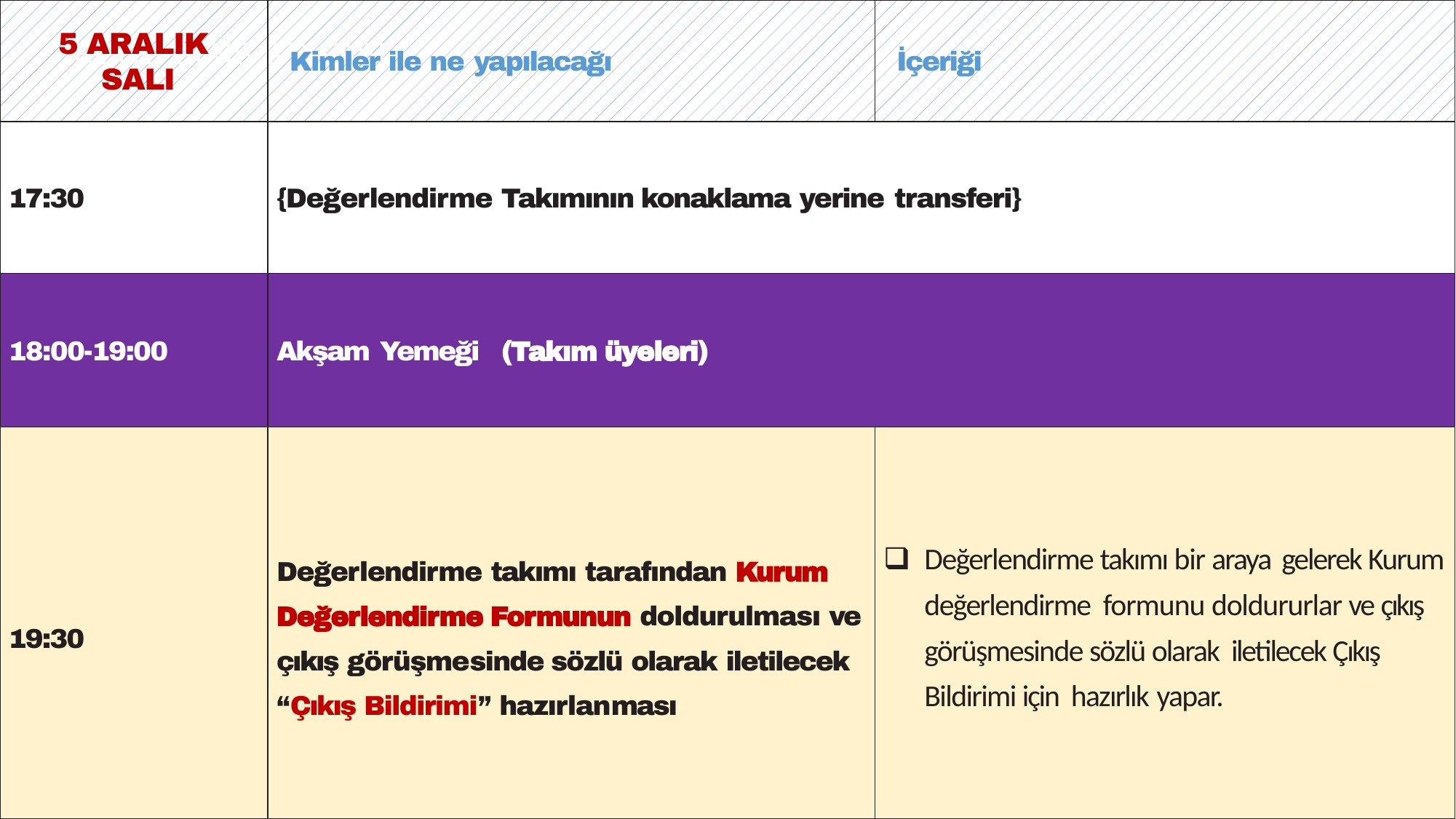

| 5 ARALIK SALI | Kimler ile ne yapılacağı | İçeriği |
| --- | --- | --- |
| 17:30 | {Değerlendirme Takımının konaklama yerine transferi} |  |
| 18:00-19:00 | Akşam Yemeği (Takım üyeleri) |  |
| 19:30 | Değerlendirme takımı tarafından Kurum Değerlendirme Formunun doldurulması ve çıkış görüşmesinde sözlü olarak iletilecek “Çıkış Bildirimi” hazırlanması | Değerlendirme takımı bir araya gelerek Kurum değerlendirme formunu doldururlar ve çıkış görüşmesinde sözlü olarak iletilecek Çıkış Bildirimi için hazırlık yapar. |
KONU GİRİŞ SAYFASI